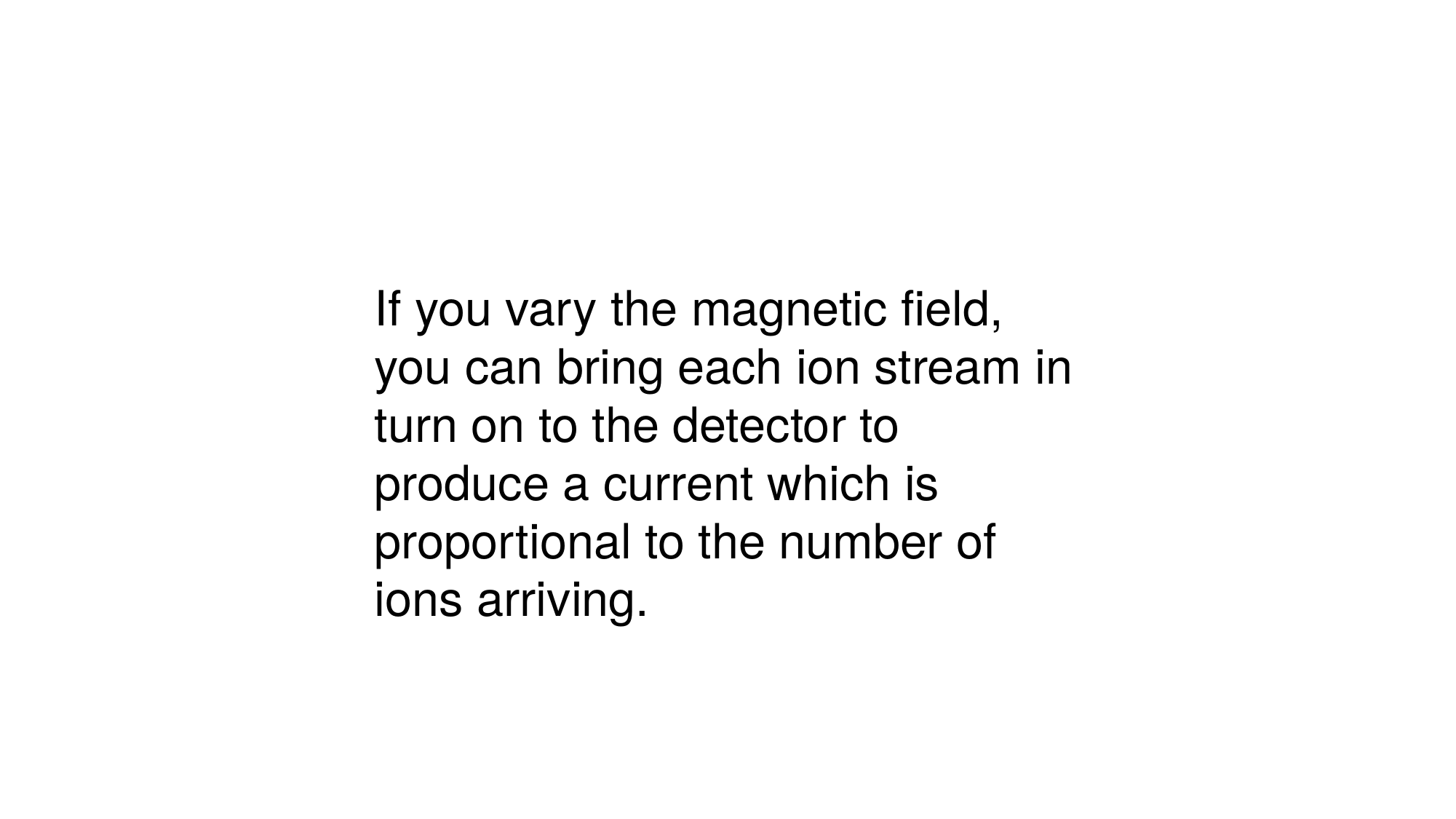

If you vary the magnetic field, you can bring each ion stream in turn on to the detector to produce a current which is proportional to the number of ions arriving.